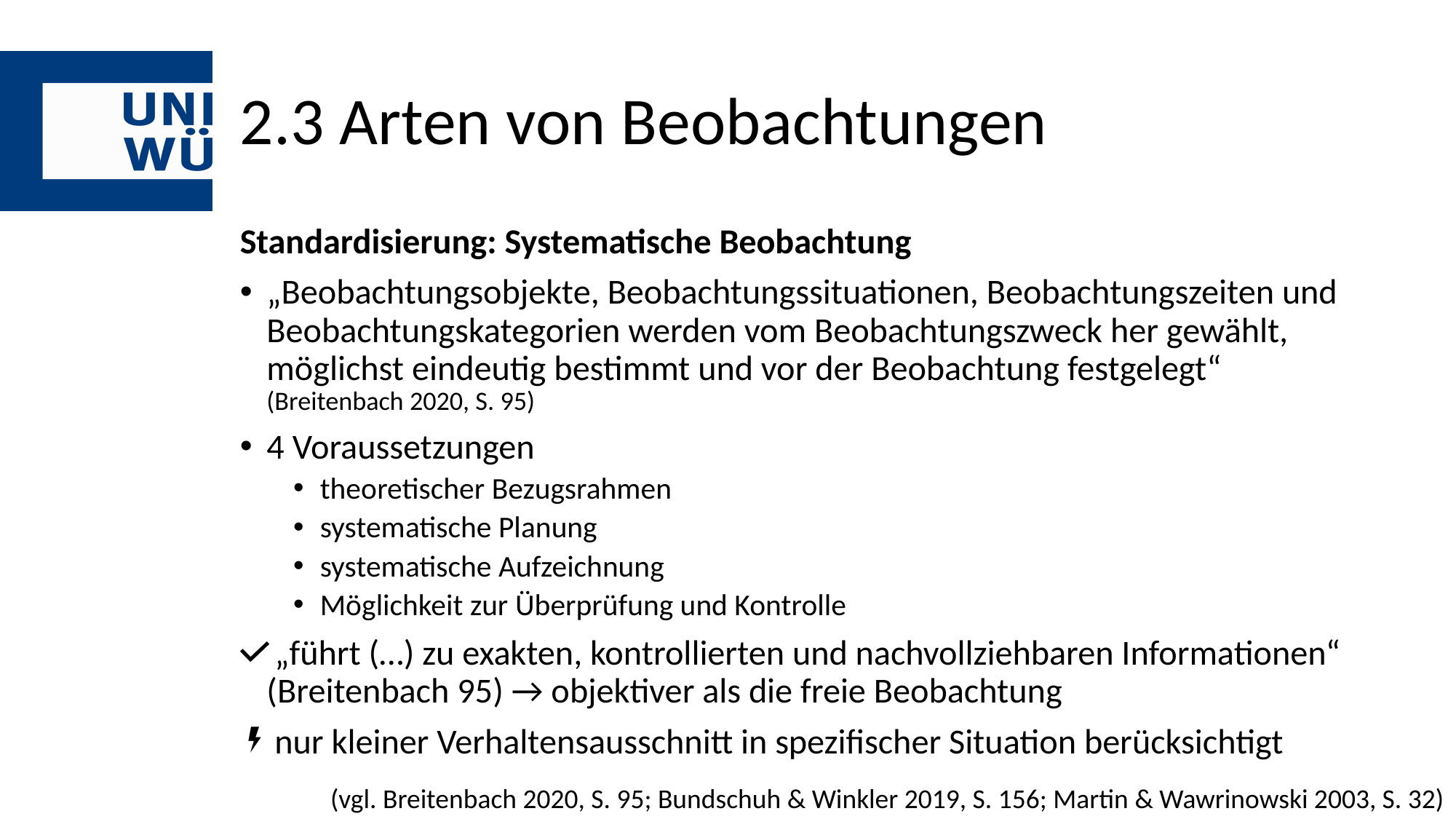

# 2.3 Arten von Beobachtungen
Standardisierung: Systematische Beobachtung
„Beobachtungsobjekte, Beobachtungssituationen, Beobachtungszeiten und Beobachtungskategorien werden vom Beobachtungszweck her gewählt, möglichst eindeutig bestimmt und vor der Beobachtung festgelegt“ (Breitenbach 2020, S. 95)
4 Voraussetzungen
theoretischer Bezugsrahmen
systematische Planung
systematische Aufzeichnung
Möglichkeit zur Überprüfung und Kontrolle
 „führt (…) zu exakten, kontrollierten und nachvollziehbaren Informationen“ (Breitenbach 95) → objektiver als die freie Beobachtung
 nur kleiner Verhaltensausschnitt in spezifischer Situation berücksichtigt
(vgl. Breitenbach 2020, S. 95; Bundschuh & Winkler 2019, S. 156; Martin & Wawrinowski 2003, S. 32)